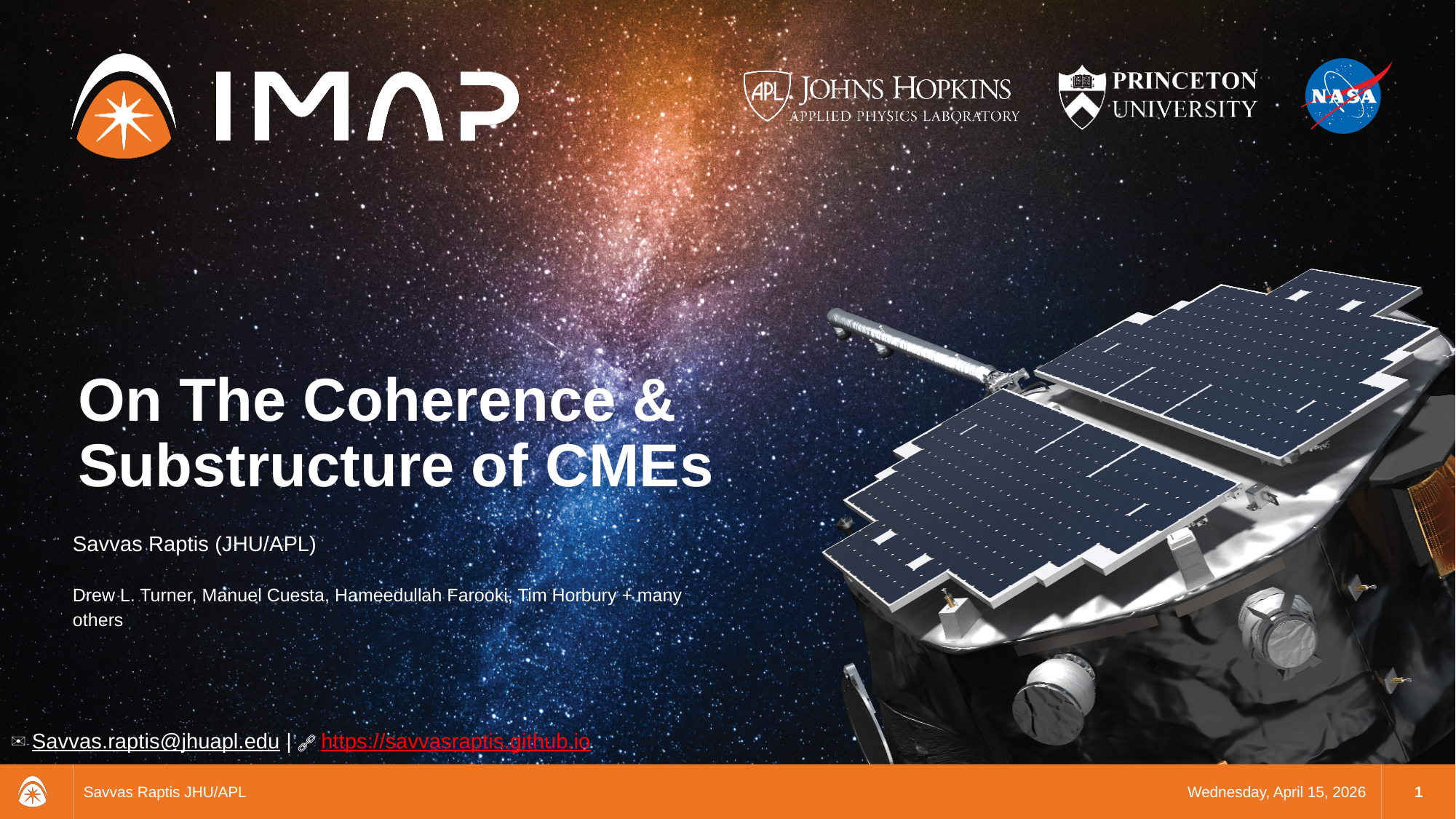

# On The Coherence & Substructure of CMEs
Savvas Raptis (JHU/APL)

Drew L. Turner, Manuel Cuesta, Hameedullah Farooki, Tim Horbury + many others

✉ Savvas.raptis@jhuapl.edu | 🔗 https://savvasraptis.github.io
1